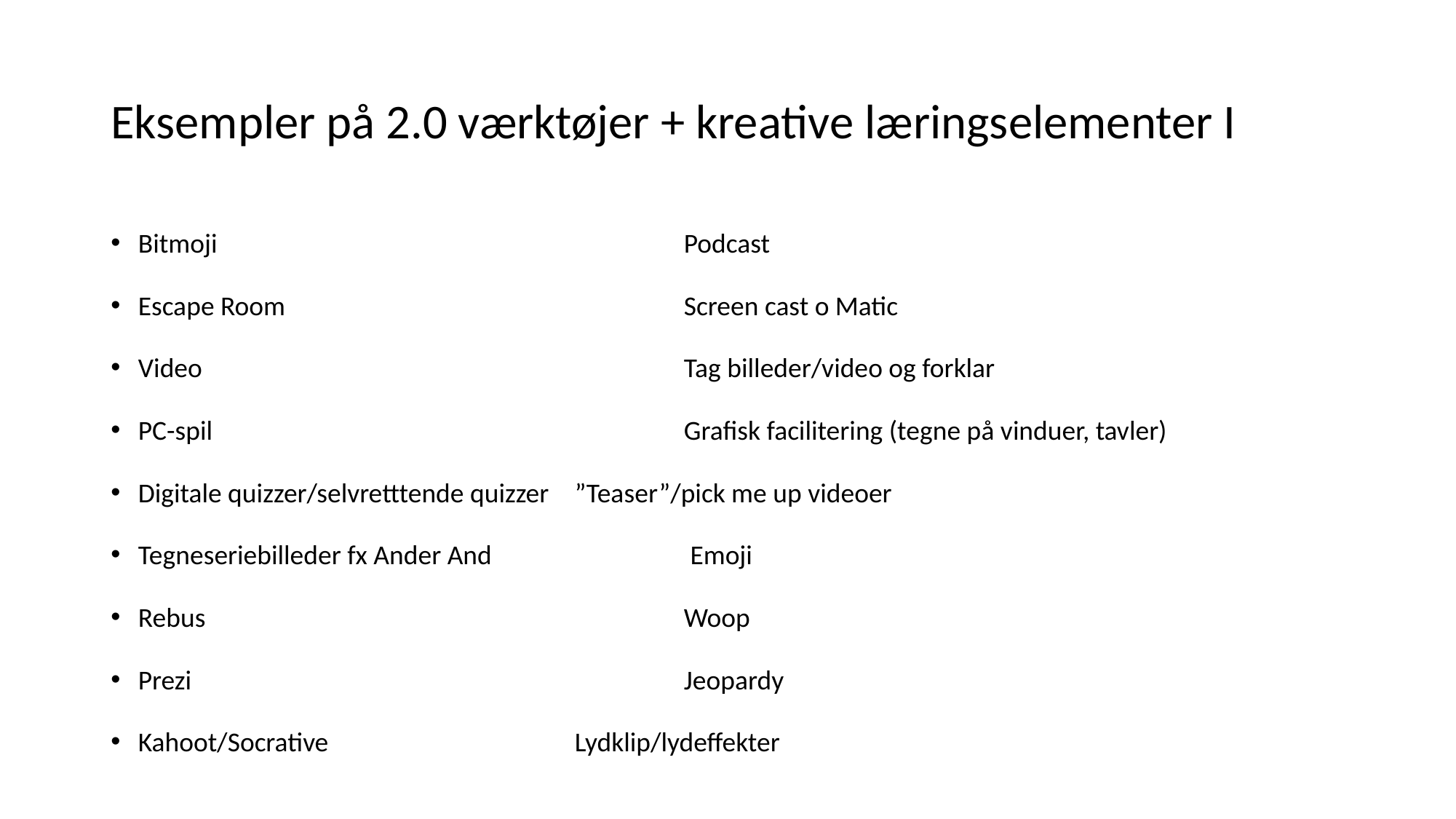

# Eksempler på 2.0 værktøjer + kreative læringselementer I
Bitmoji					Podcast
Escape Room 				Screen cast o Matic
Video					Tag billeder/video og forklar
PC-spil 		 			Grafisk facilitering (tegne på vinduer, tavler)
Digitale quizzer/selvretttende quizzer 	”Teaser”/pick me up videoer
Tegneseriebilleder fx Ander And		 Emoji
Rebus 					Woop
Prezi 					Jeopardy
Kahoot/Socrative 			Lydklip/lydeffekter